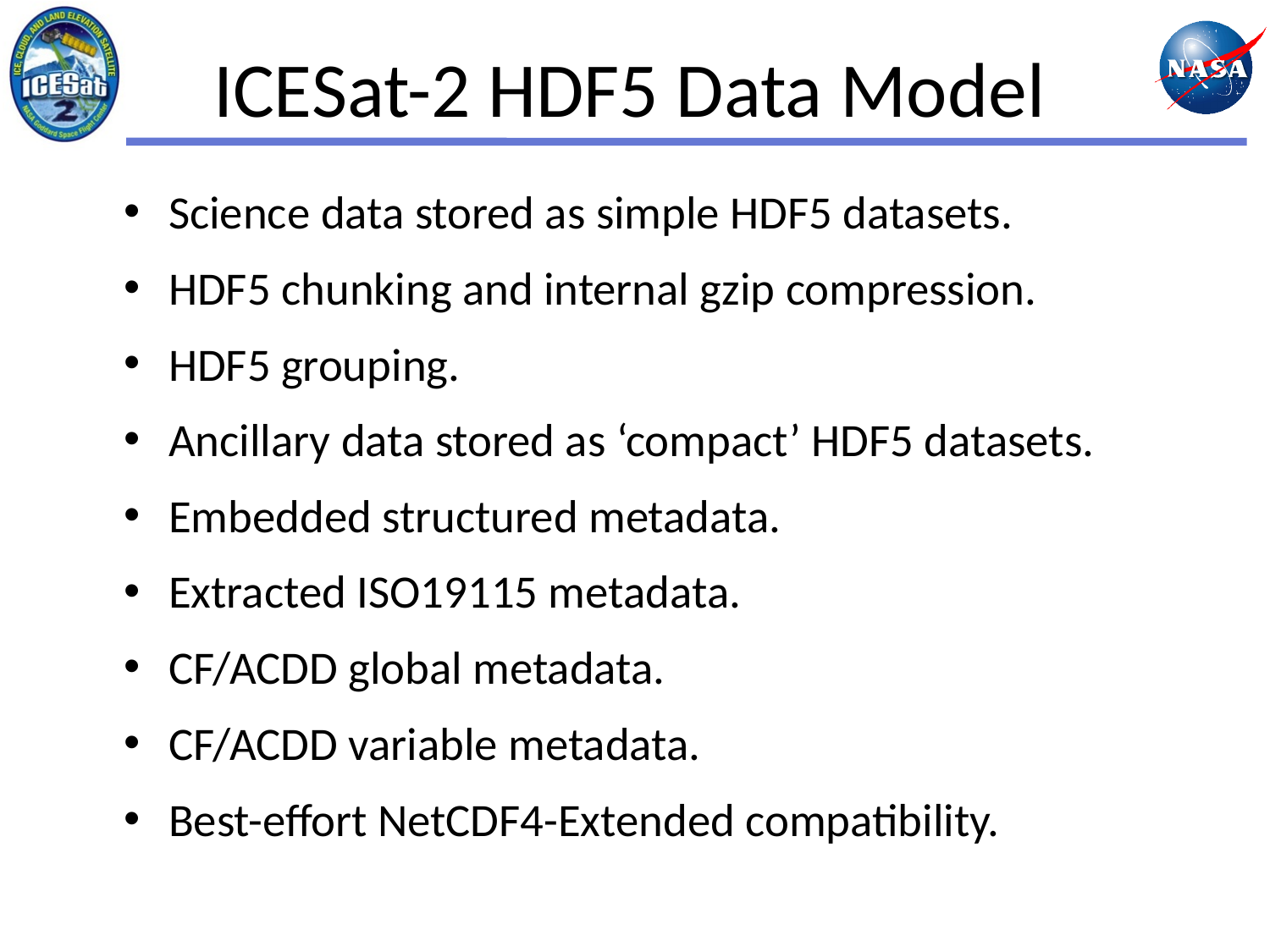

# ICESat-2 HDF5 Data Model
Science data stored as simple HDF5 datasets.
HDF5 chunking and internal gzip compression.
HDF5 grouping.
Ancillary data stored as ‘compact’ HDF5 datasets.
Embedded structured metadata.
Extracted ISO19115 metadata.
CF/ACDD global metadata.
CF/ACDD variable metadata.
Best-effort NetCDF4-Extended compatibility.